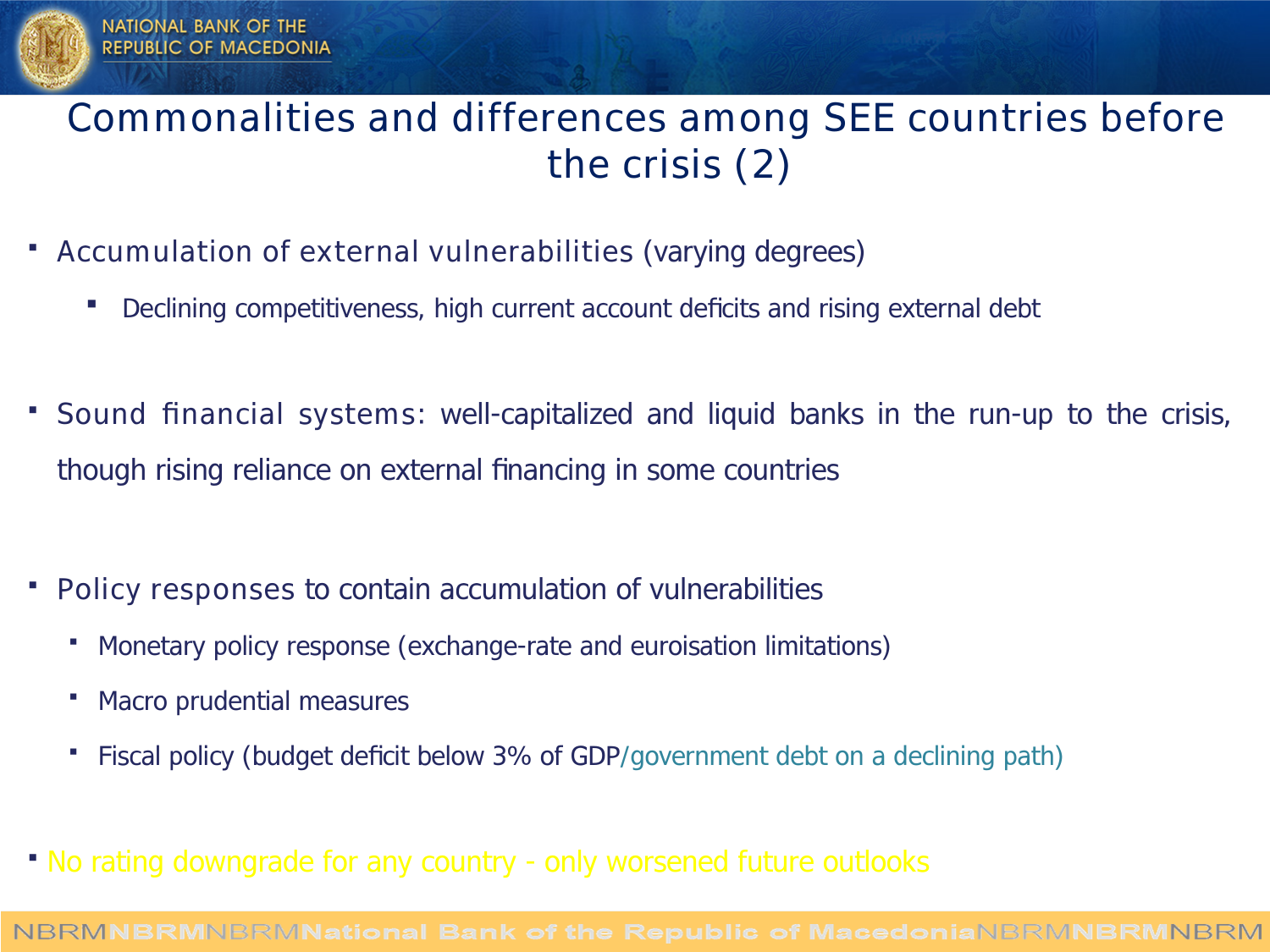

# Commonalities and differences among SEE countries before the crisis (2)
Accumulation of external vulnerabilities (varying degrees)
Declining competitiveness, high current account deficits and rising external debt

Sound financial systems: well-capitalized and liquid banks in the run-up to the crisis, though rising reliance on external financing in some countries

Policy responses to contain accumulation of vulnerabilities
Monetary policy response (exchange-rate and euroisation limitations)
Macro prudential measures
Fiscal policy (budget deficit below 3% of GDP/government debt on a declining path)

No rating downgrade for any country - only worsened future outlooks